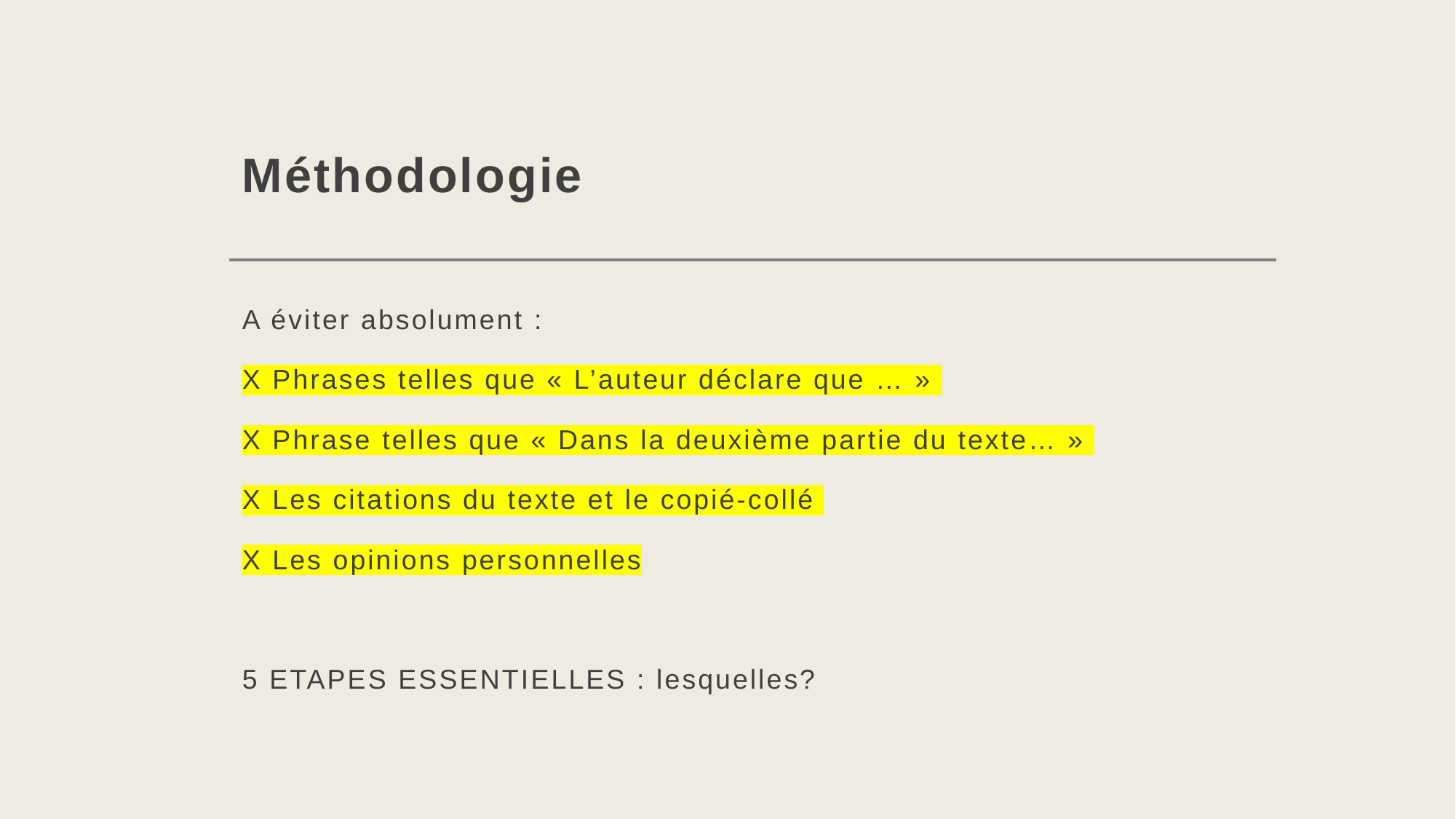

# Méthodologie
A éviter absolument :
X Phrases telles que « L’auteur déclare que … »
X Phrase telles que « Dans la deuxième partie du texte… »
X Les citations du texte et le copié-collé
X Les opinions personnelles

5 ETAPES ESSENTIELLES : lesquelles?